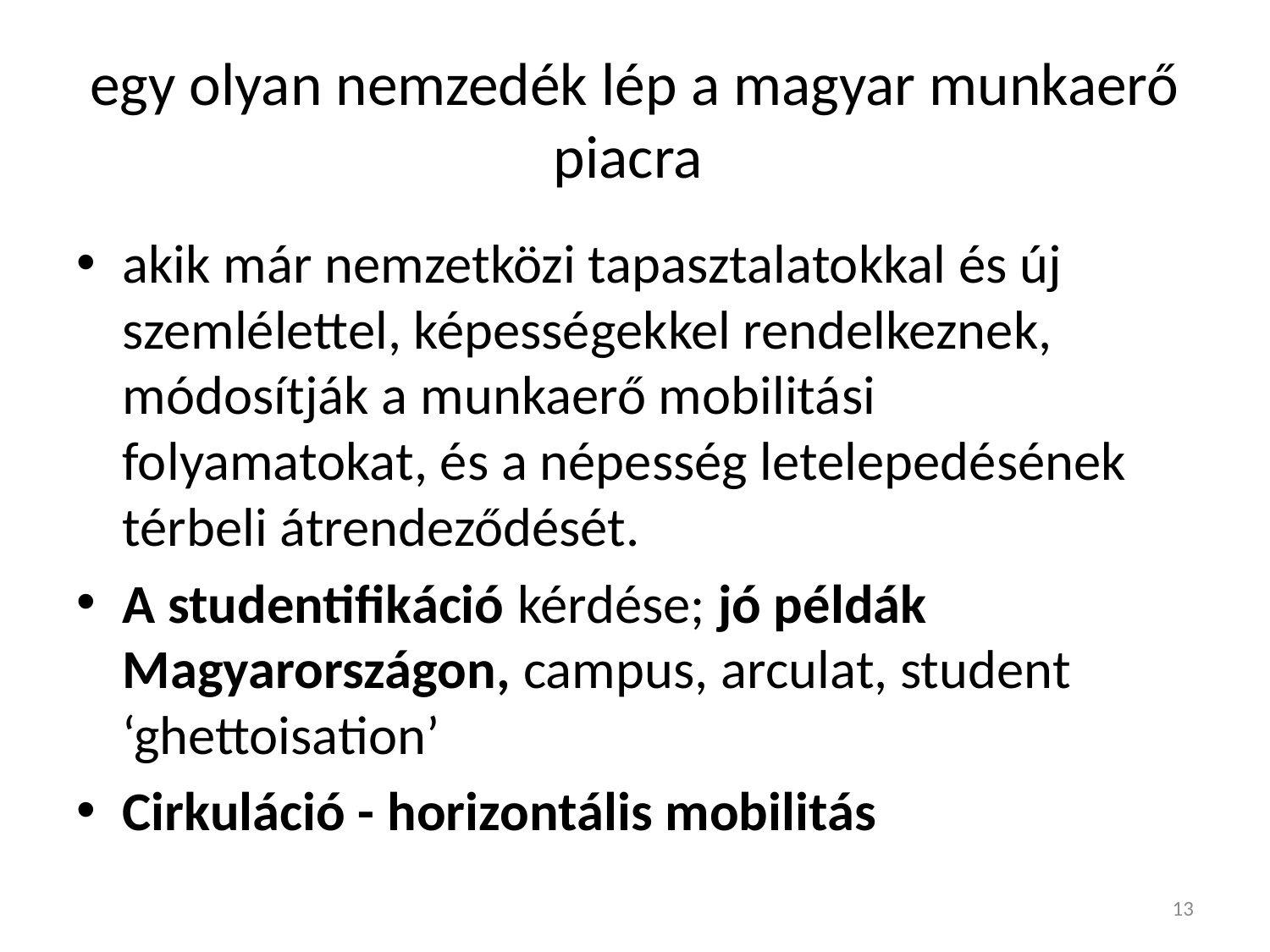

# egy olyan nemzedék lép a magyar munkaerő piacra
akik már nemzetközi tapasztalatokkal és új szemlélettel, képességekkel rendelkeznek, módosítják a munkaerő mobilitási folyamatokat, és a népesség letelepedésének térbeli átrendeződését.
A studentifikáció kérdése; jó példák Magyarországon, campus, arculat, student ‘ghettoisation’
Cirkuláció - horizontális mobilitás
13